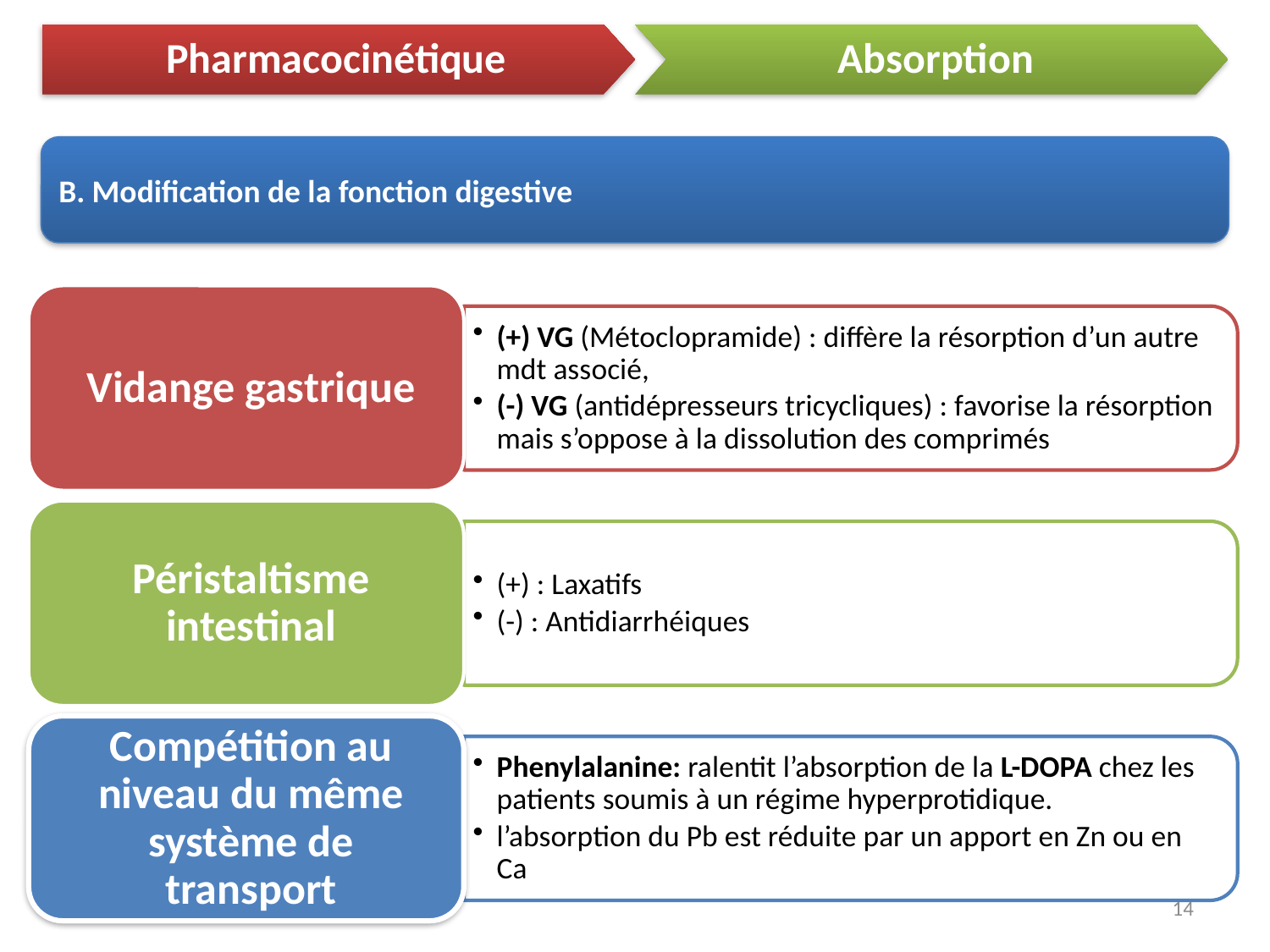

Pharmacocinétique
Absorption
#
B. Modification de la fonction digestive
(+) VG (Métoclopramide) : diffère la résorption d’un autre mdt associé,
(-) VG (antidépresseurs tricycliques) : favorise la résorption mais s’oppose à la dissolution des comprimés
Vidange gastrique
(+) : Laxatifs
(-) : Antidiarrhéiques
Péristaltisme intestinal
Phenylalanine: ralentit l’absorption de la L-DOPA chez les patients soumis à un régime hyperprotidique.
l’absorption du Pb est réduite par un apport en Zn ou en Ca
Compétition au niveau du même système de transport
14